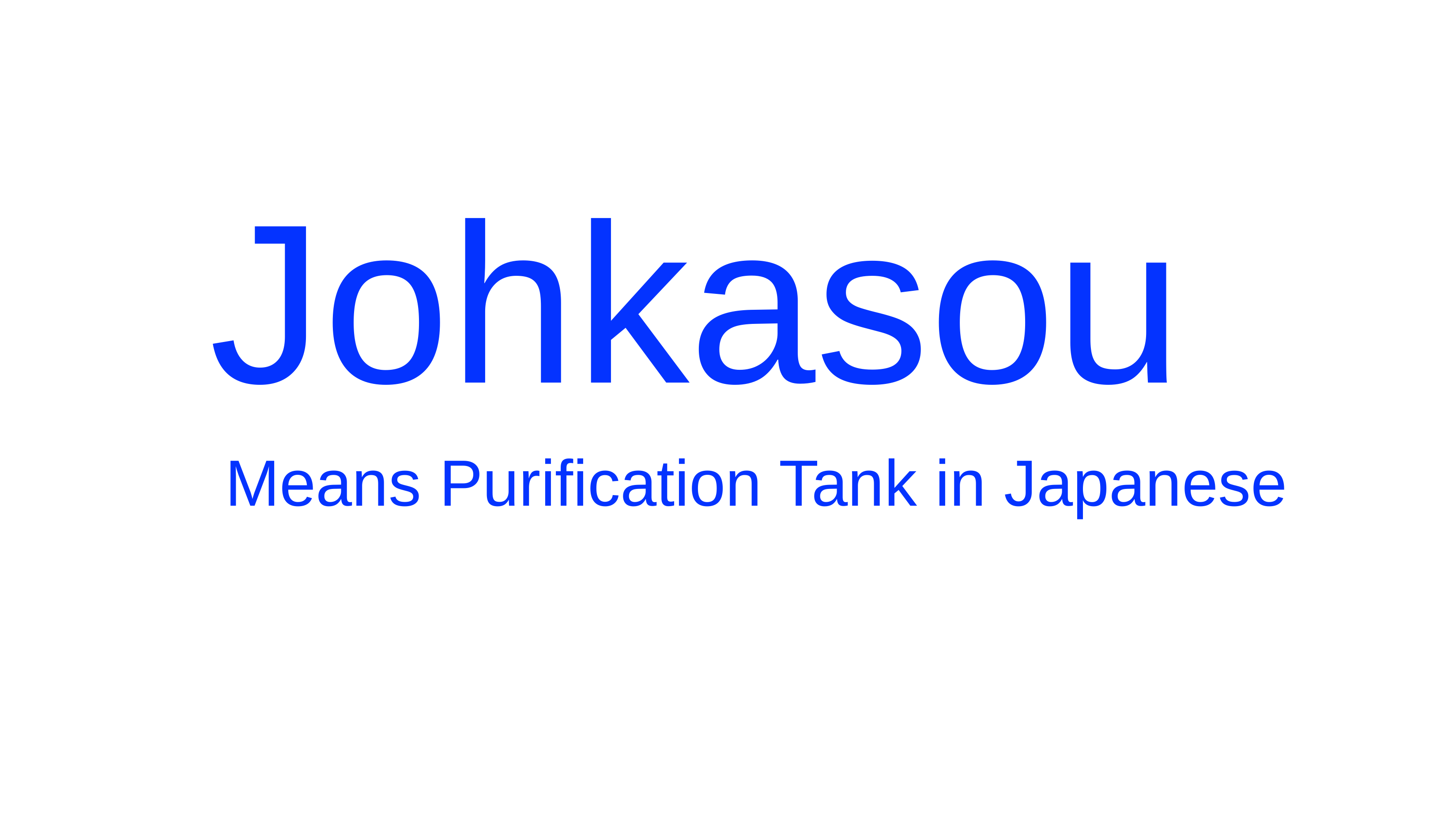

# Johkasou
Means Purification Tank in Japanese